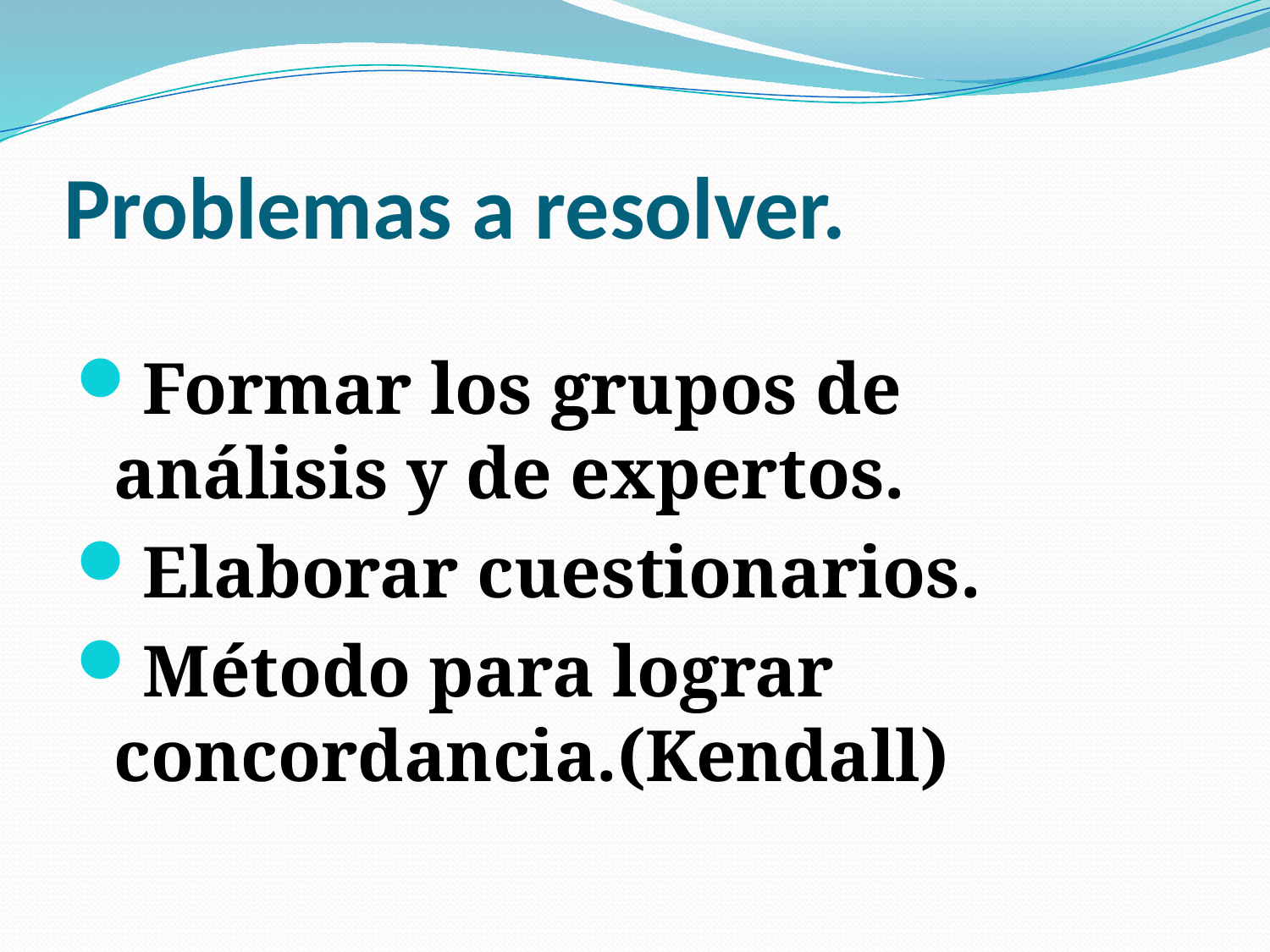

# Problemas a resolver.

Formar los grupos de análisis y de expertos.
Elaborar cuestionarios.
Método para lograr concordancia.(Kendall)